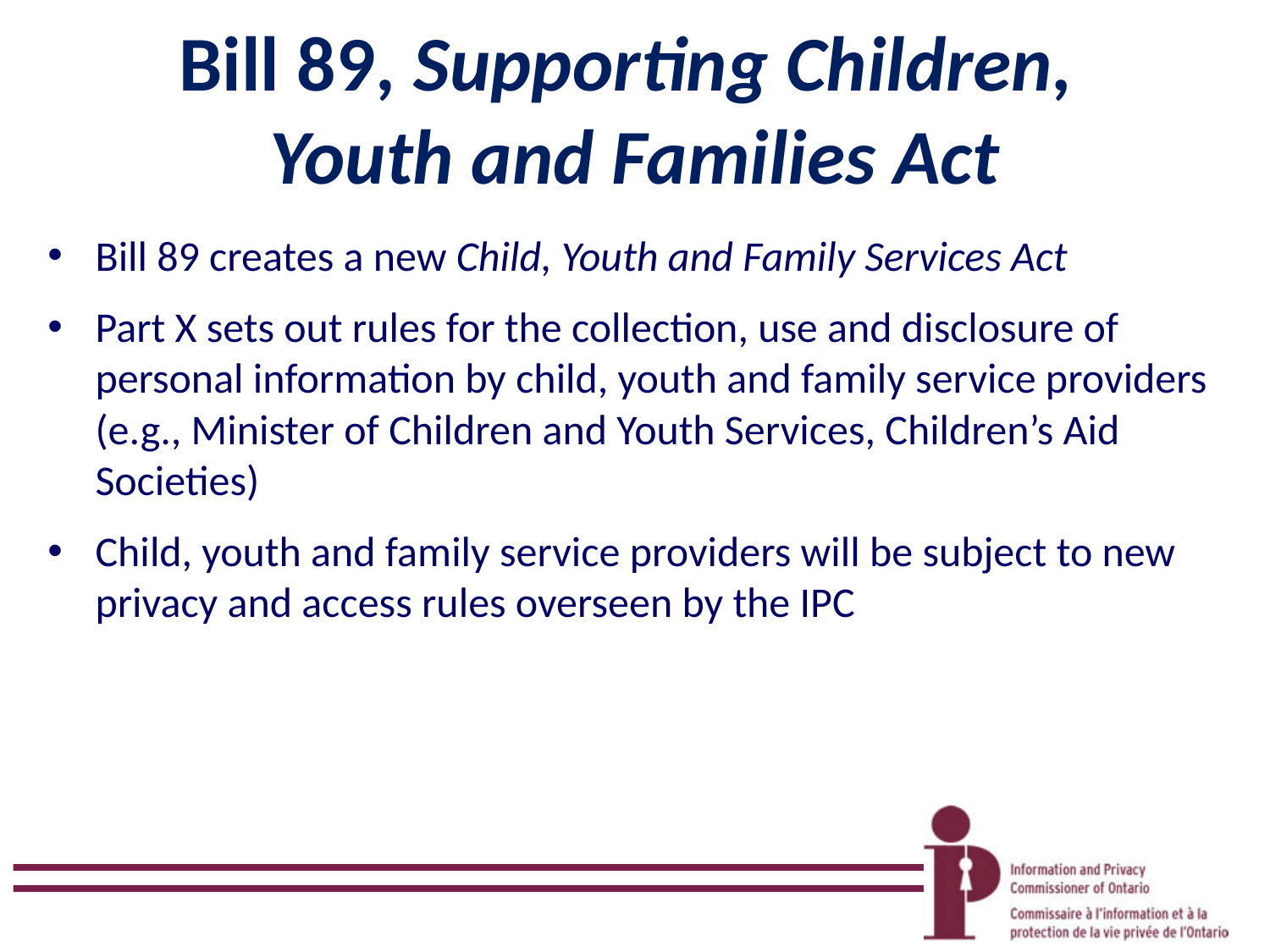

# Bill 89, Supporting Children, Youth and Families Act
Bill 89 creates a new Child, Youth and Family Services Act
Part X sets out rules for the collection, use and disclosure of personal information by child, youth and family service providers (e.g., Minister of Children and Youth Services, Children’s Aid Societies)
Child, youth and family service providers will be subject to new privacy and access rules overseen by the IPC